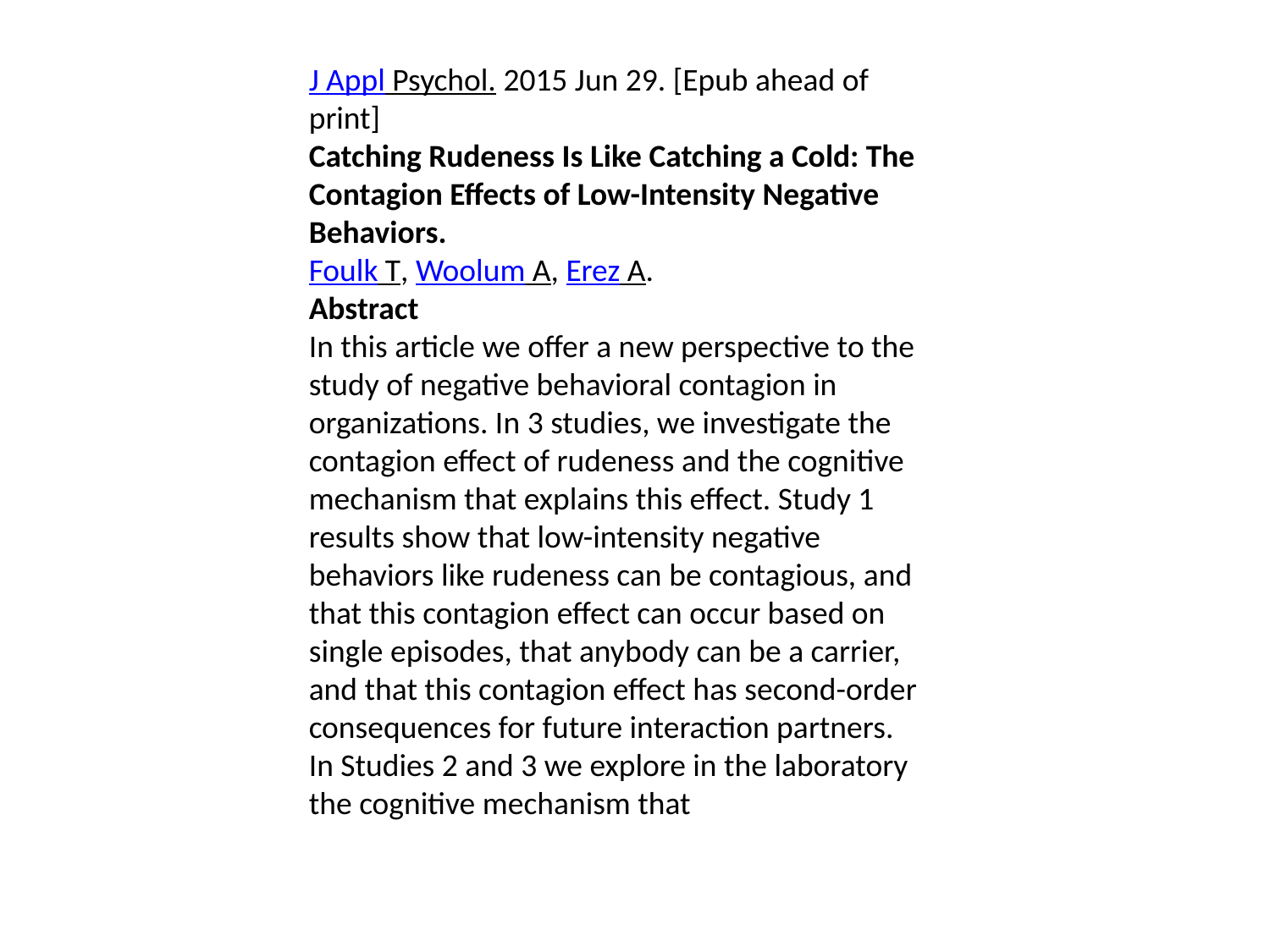

J Appl Psychol. 2015 Jun 29. [Epub ahead of print]
Catching Rudeness Is Like Catching a Cold: The Contagion Effects of Low-Intensity Negative Behaviors.
Foulk T, Woolum A, Erez A.
Abstract
In this article we offer a new perspective to the study of negative behavioral contagion in organizations. In 3 studies, we investigate the contagion effect of rudeness and the cognitive mechanism that explains this effect. Study 1 results show that low-intensity negative behaviors like rudeness can be contagious, and that this contagion effect can occur based on single episodes, that anybody can be a carrier, and that this contagion effect has second-order consequences for future interaction partners. In Studies 2 and 3 we explore in the laboratory the cognitive mechanism that